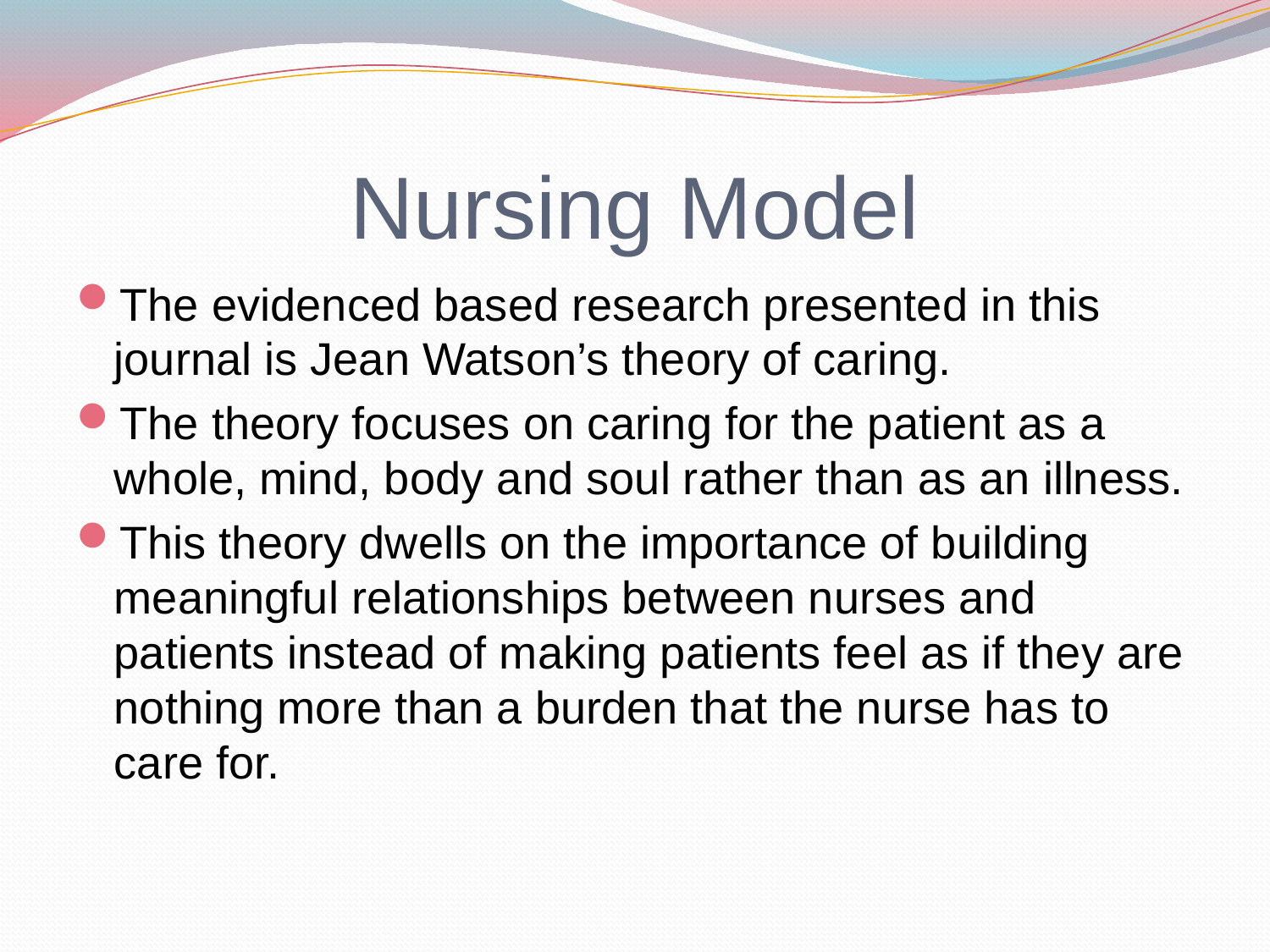

# Nursing Model
The evidenced based research presented in this journal is Jean Watson’s theory of caring.
The theory focuses on caring for the patient as a whole, mind, body and soul rather than as an illness.
This theory dwells on the importance of building meaningful relationships between nurses and patients instead of making patients feel as if they are nothing more than a burden that the nurse has to care for.